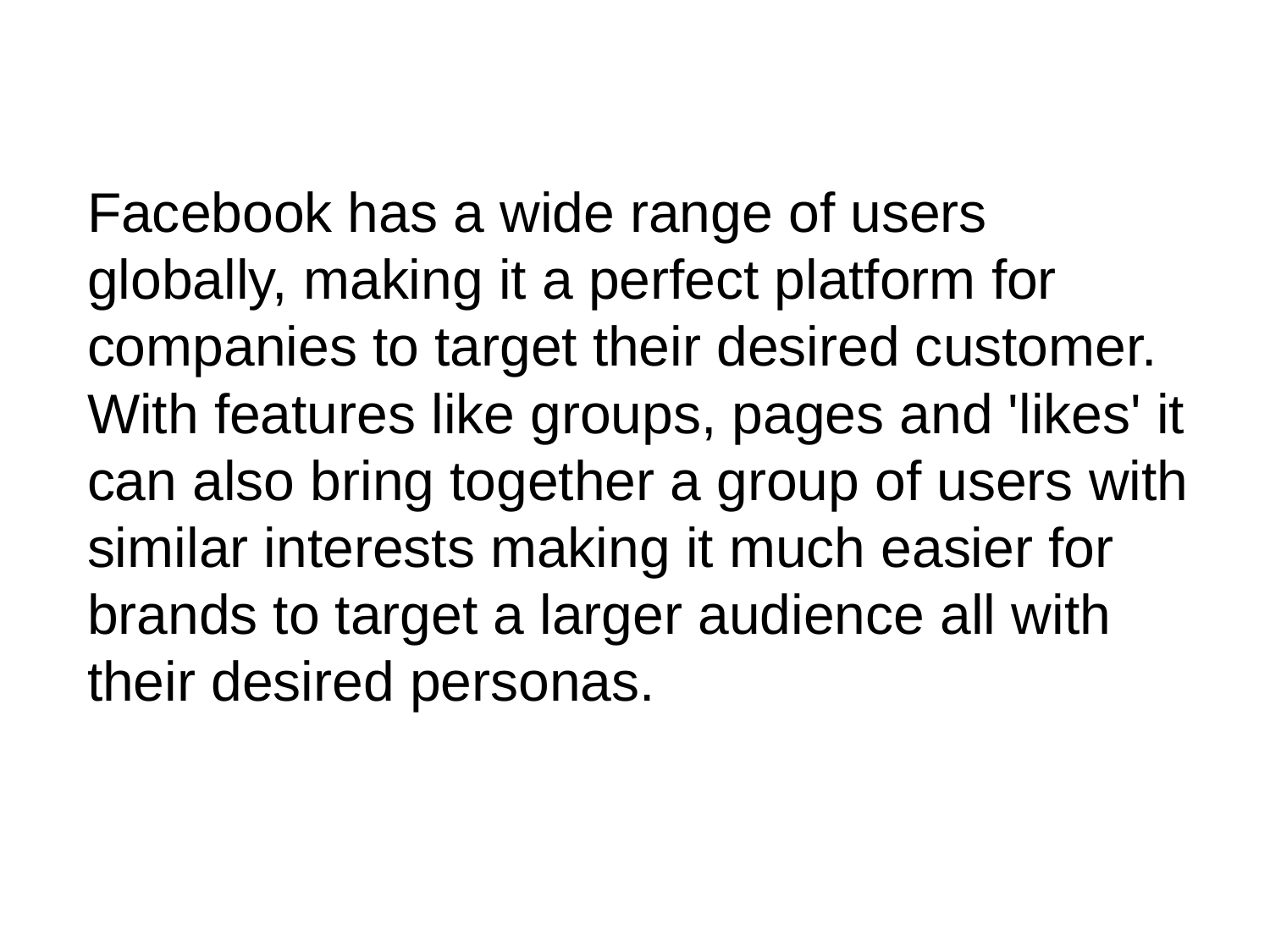

Facebook has a wide range of users globally, making it a perfect platform for companies to target their desired customer. With features like groups, pages and 'likes' it can also bring together a group of users with similar interests making it much easier for brands to target a larger audience all with their desired personas.